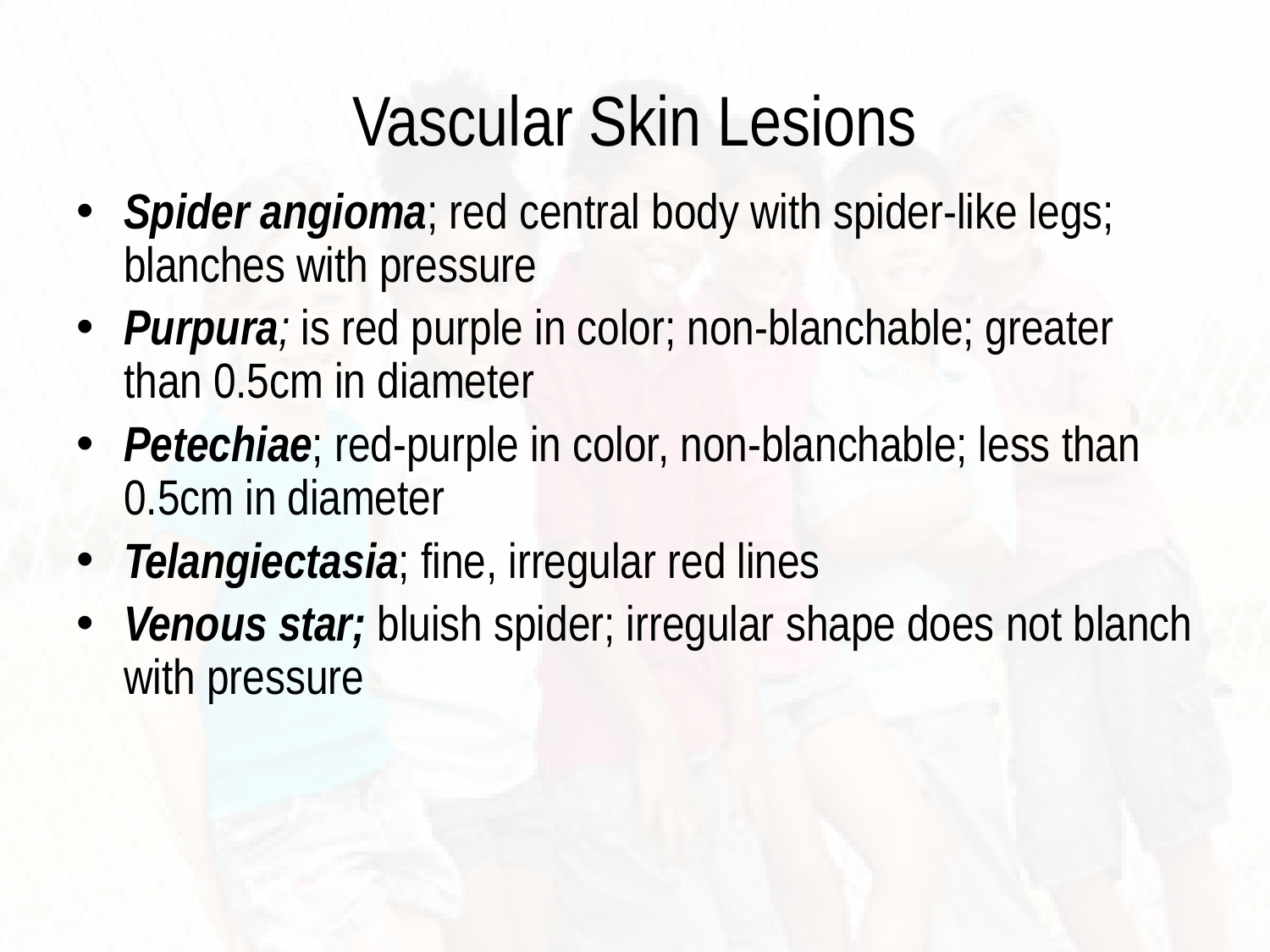

# Vascular Skin Lesions
Spider angioma; red central body with spider-like legs; blanches with pressure
Purpura; is red purple in color; non-blanchable; greater than 0.5cm in diameter
Petechiae; red-purple in color, non-blanchable; less than 0.5cm in diameter
Telangiectasia; fine, irregular red lines
Venous star; bluish spider; irregular shape does not blanch with pressure